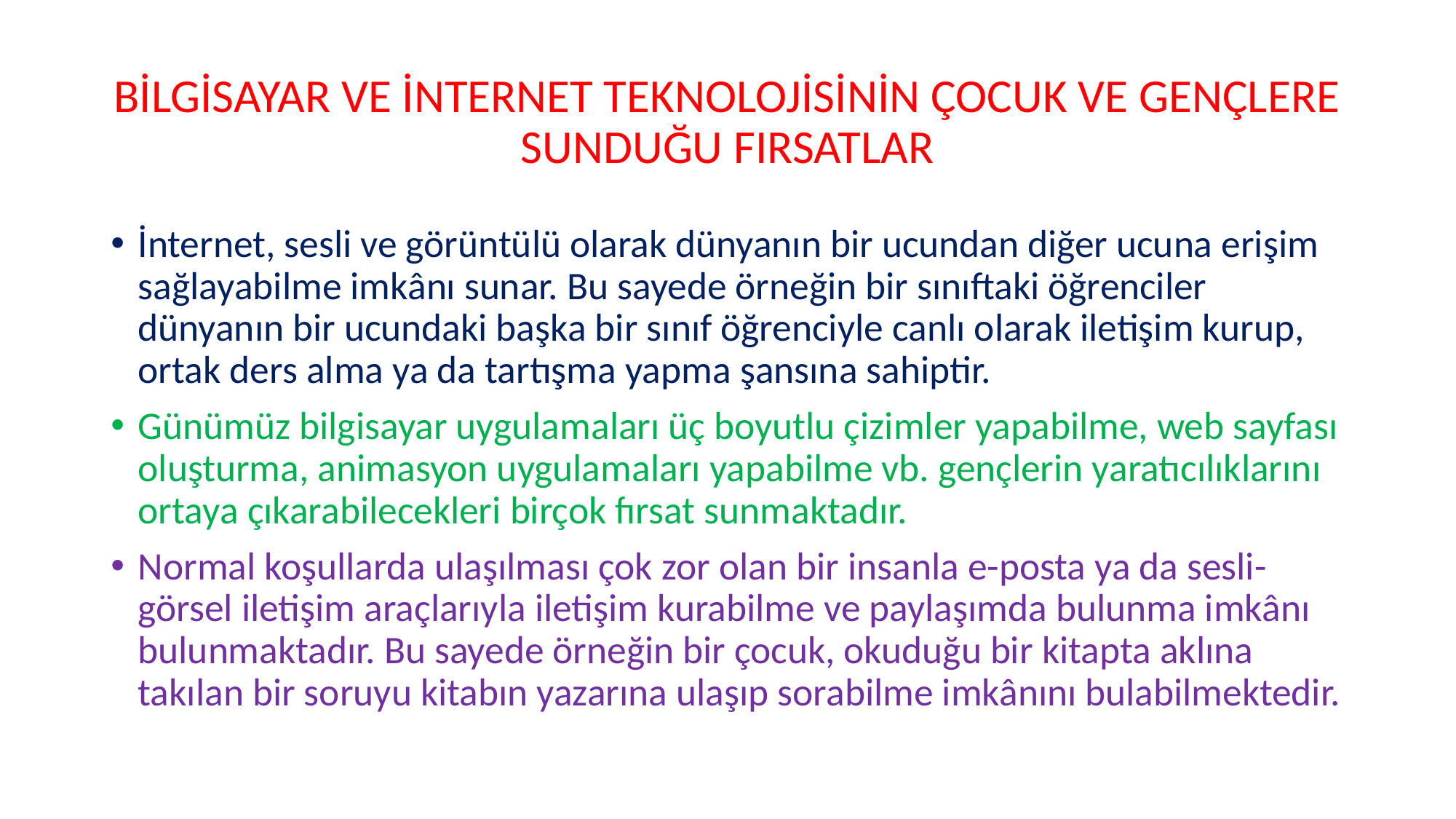

# BİLGİSAYAR VE İNTERNET TEKNOLOJİSİNİN ÇOCUK VE GENÇLERE SUNDUĞU FIRSATLAR
İnternet, sesli ve görüntülü olarak dünyanın bir ucundan diğer ucuna erişim sağlayabilme imkânı sunar. Bu sayede örneğin bir sınıftaki öğrenciler dünyanın bir ucundaki başka bir sınıf öğrenciyle canlı olarak iletişim kurup, ortak ders alma ya da tartışma yapma şansına sahiptir.
Günümüz bilgisayar uygulamaları üç boyutlu çizimler yapabilme, web sayfası oluşturma, animasyon uygulamaları yapabilme vb. gençlerin yaratıcılıklarını ortaya çıkarabilecekleri birçok fırsat sunmaktadır.
Normal koşullarda ulaşılması çok zor olan bir insanla e-posta ya da sesli-görsel iletişim araçlarıyla iletişim kurabilme ve paylaşımda bulunma imkânı bulunmaktadır. Bu sayede örneğin bir çocuk, okuduğu bir kitapta aklına takılan bir soruyu kitabın yazarına ulaşıp sorabilme imkânını bulabilmektedir.